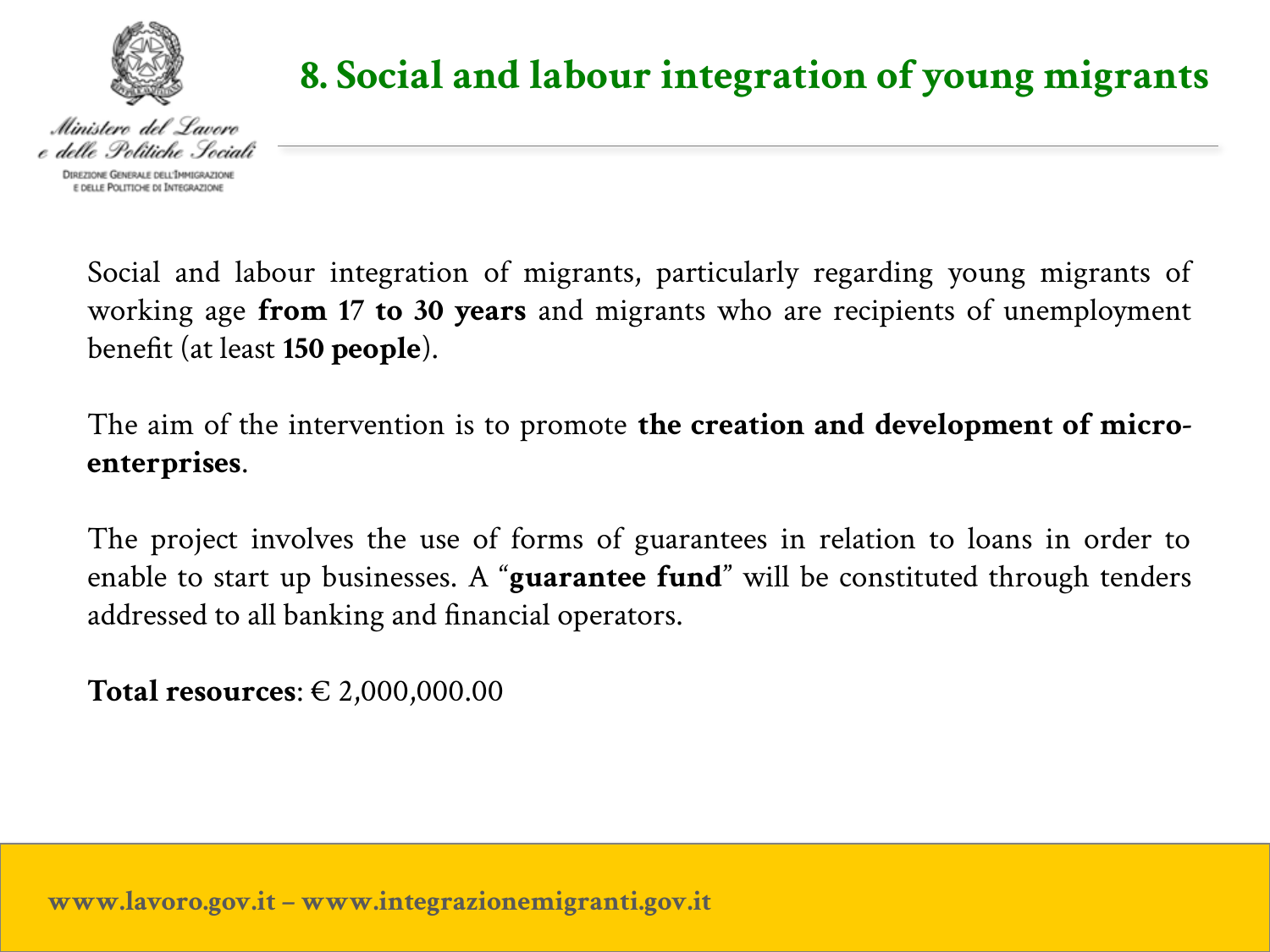

8. Social and labour integration of young migrants

Social and labour integration of migrants, particularly regarding young migrants of working age from 17 to 30 years and migrants who are recipients of unemployment benefit (at least 150 people).

The aim of the intervention is to promote the creation and development of micro-enterprises.

The project involves the use of forms of guarantees in relation to loans in order to enable to start up businesses. A “guarantee fund” will be constituted through tenders addressed to all banking and financial operators.

Total resources: € 2,000,000.00